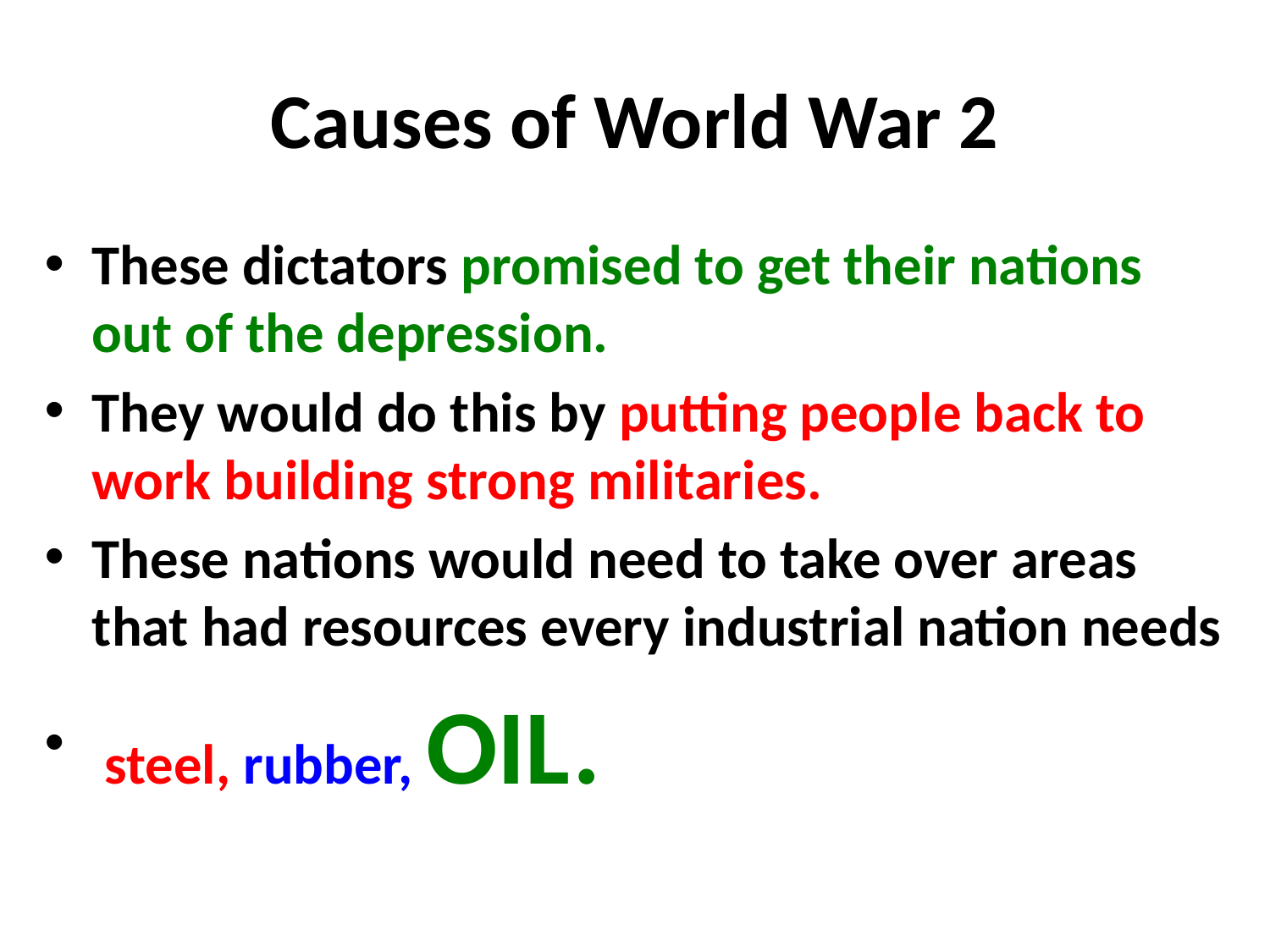

# Causes of World War 2
These dictators promised to get their nations out of the depression.
They would do this by putting people back to work building strong militaries.
These nations would need to take over areas that had resources every industrial nation needs
 steel, rubber, OIL.